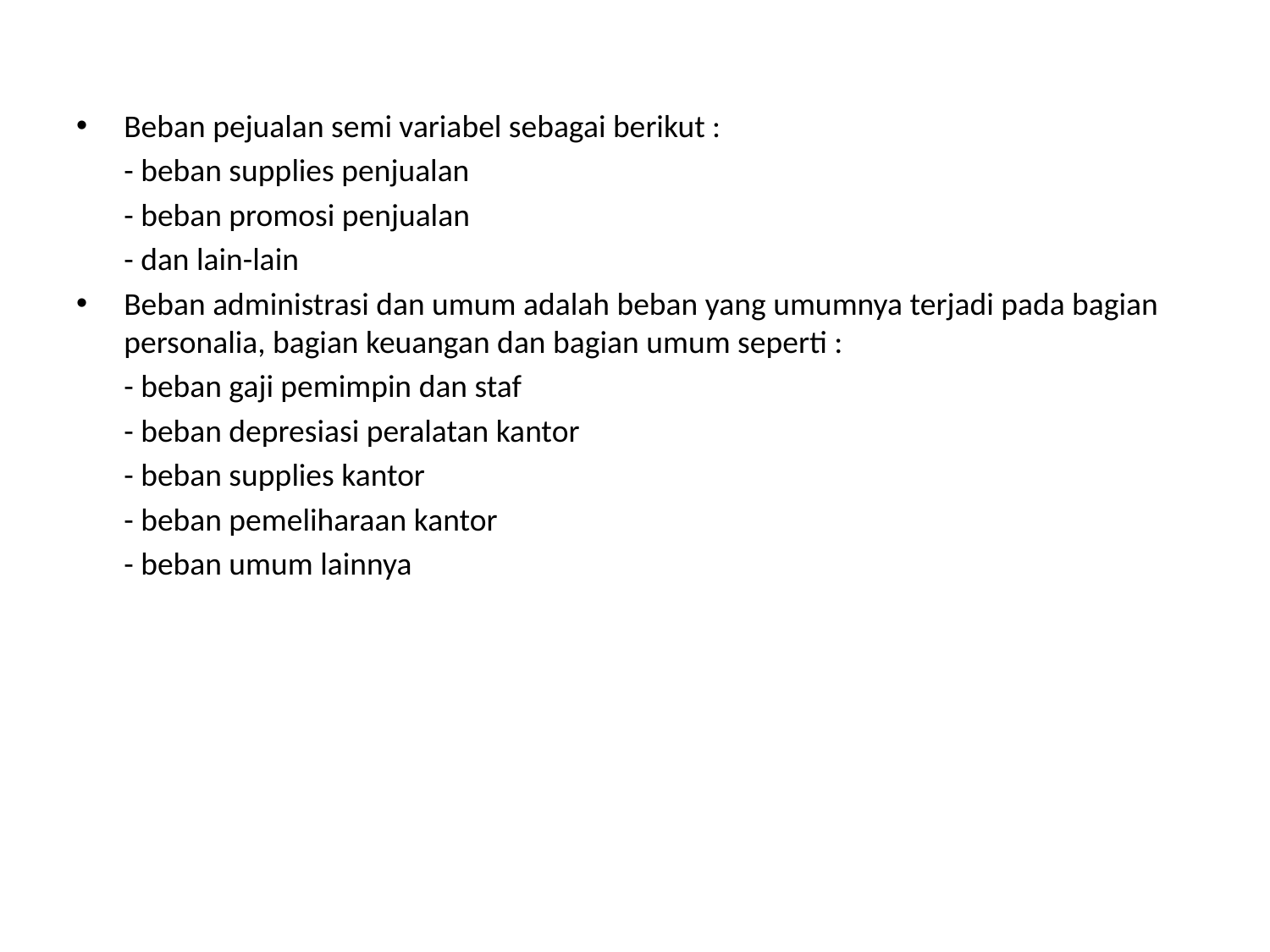

Beban pejualan semi variabel sebagai berikut :
	- beban supplies penjualan
	- beban promosi penjualan
	- dan lain-lain
Beban administrasi dan umum adalah beban yang umumnya terjadi pada bagian personalia, bagian keuangan dan bagian umum seperti :
	- beban gaji pemimpin dan staf
	- beban depresiasi peralatan kantor
	- beban supplies kantor
	- beban pemeliharaan kantor
	- beban umum lainnya